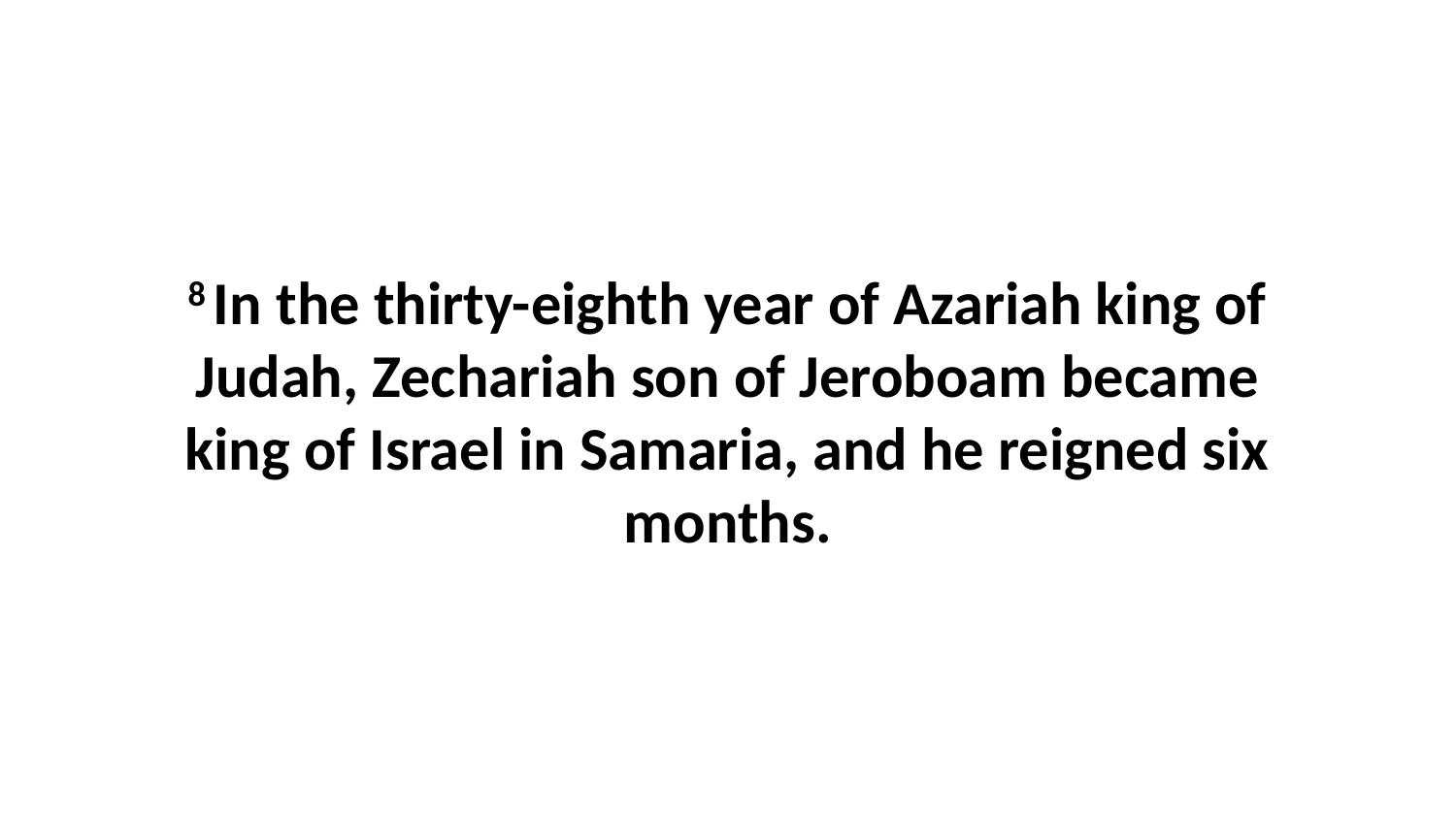

8 In the thirty-eighth year of Azariah king of Judah, Zechariah son of Jeroboam became king of Israel in Samaria, and he reigned six months.